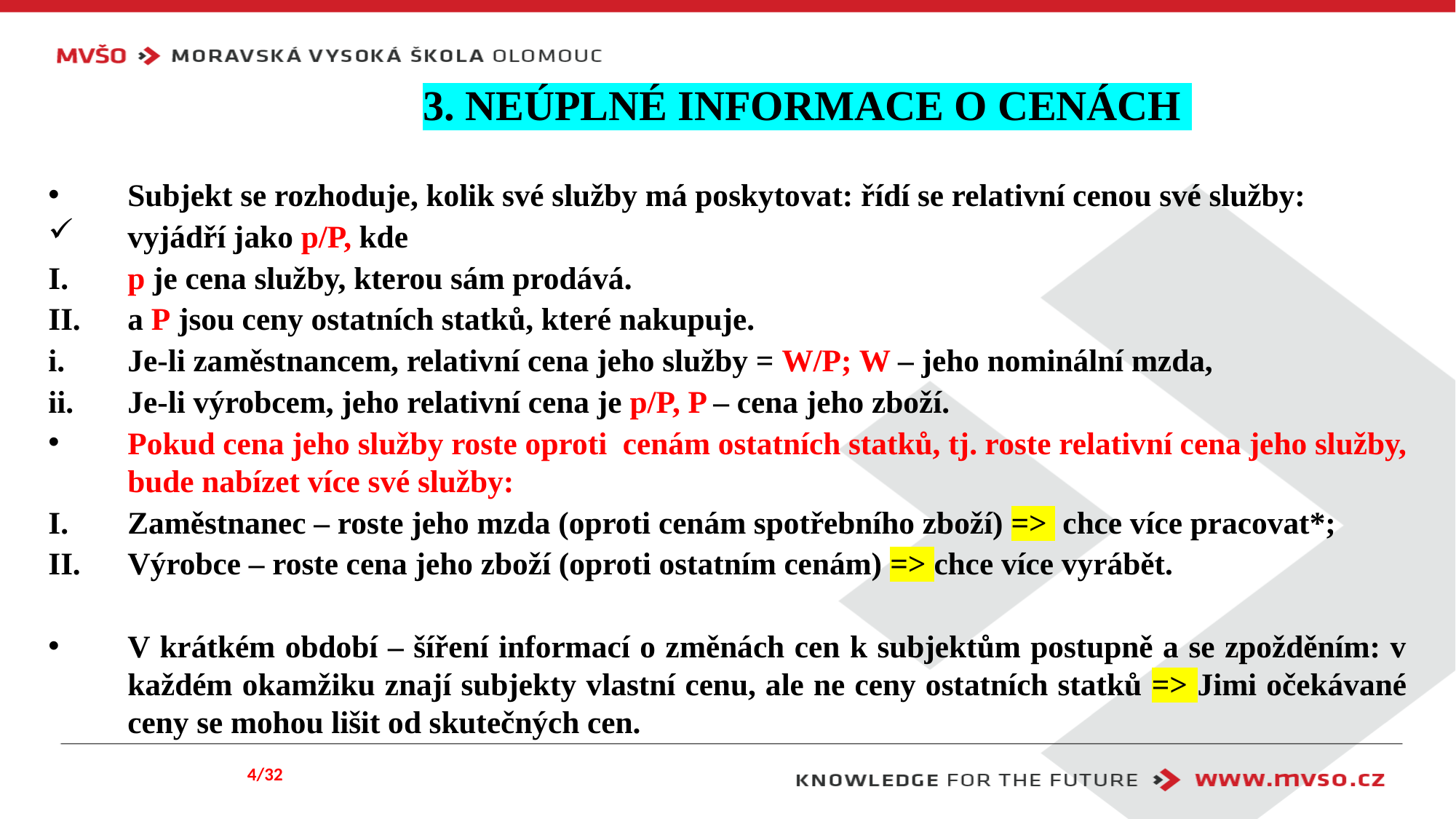

# 3. NEÚPLNÉ INFORMACE O CENÁCH
Subjekt se rozhoduje, kolik své služby má poskytovat: řídí se relativní cenou své služby:
vyjádří jako p/P, kde
p je cena služby, kterou sám prodává.
a P jsou ceny ostatních statků, které nakupuje.
Je-li zaměstnancem, relativní cena jeho služby = W/P; W – jeho nominální mzda,
Je-li výrobcem, jeho relativní cena je p/P, P – cena jeho zboží.
Pokud cena jeho služby roste oproti  cenám ostatních statků, tj. roste relativní cena jeho služby, bude nabízet více své služby:
Zaměstnanec – roste jeho mzda (oproti cenám spotřebního zboží) =>  chce více pracovat*;
Výrobce – roste cena jeho zboží (oproti ostatním cenám) => chce více vyrábět.

V krátkém období – šíření informací o změnách cen k subjektům postupně a se zpožděním: v každém okamžiku znají subjekty vlastní cenu, ale ne ceny ostatních statků => Jimi očekávané ceny se mohou lišit od skutečných cen.

4/32